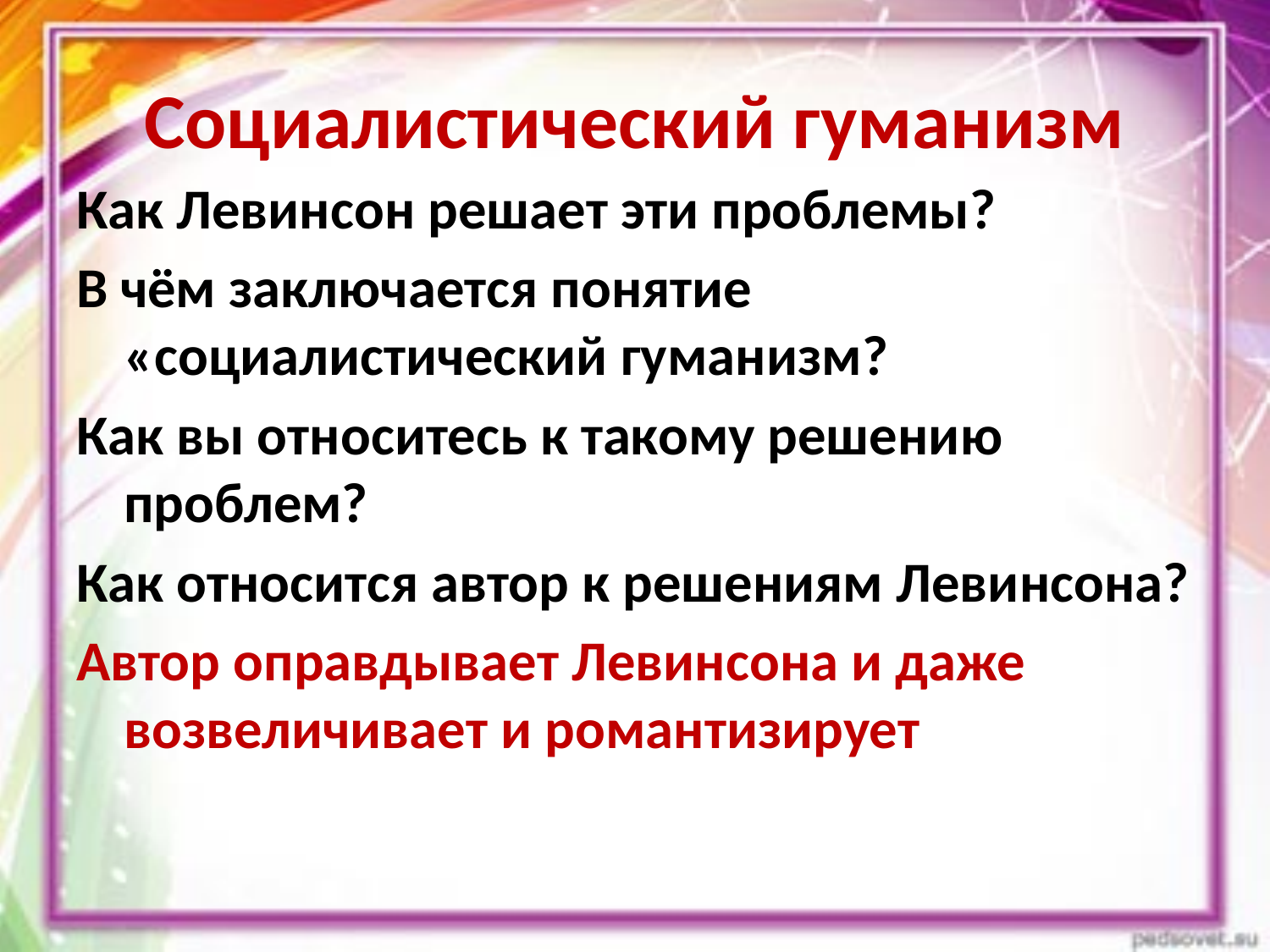

# Социалистический гуманизм
Как Левинсон решает эти проблемы?
В чём заключается понятие «социалистический гуманизм?
Как вы относитесь к такому решению проблем?
Как относится автор к решениям Левинсона?
Автор оправдывает Левинсона и даже возвеличивает и романтизирует